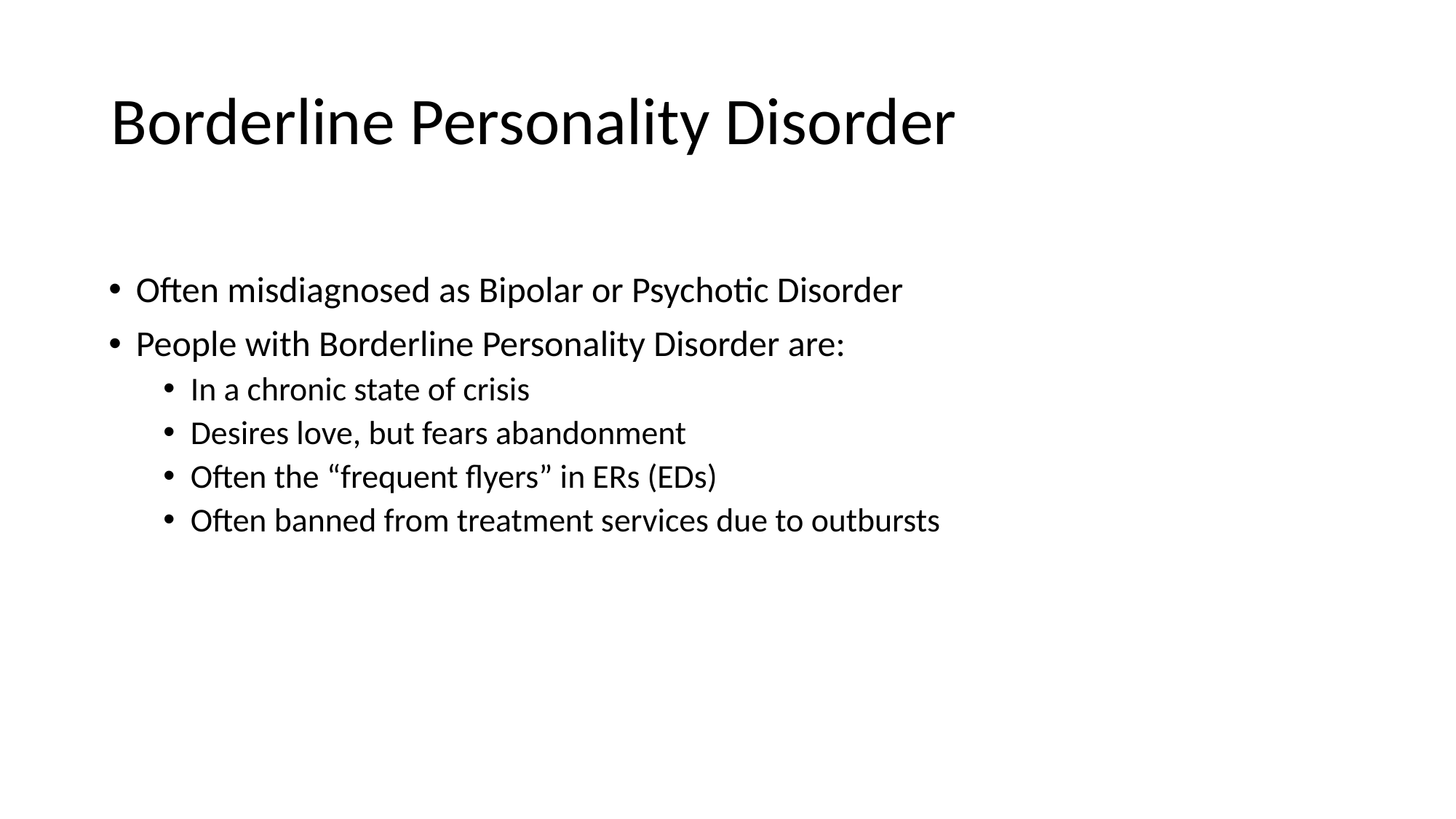

# Borderline Personality Disorder
Often misdiagnosed as Bipolar or Psychotic Disorder
People with Borderline Personality Disorder are:
In a chronic state of crisis
Desires love, but fears abandonment
Often the “frequent flyers” in ERs (EDs)
Often banned from treatment services due to outbursts